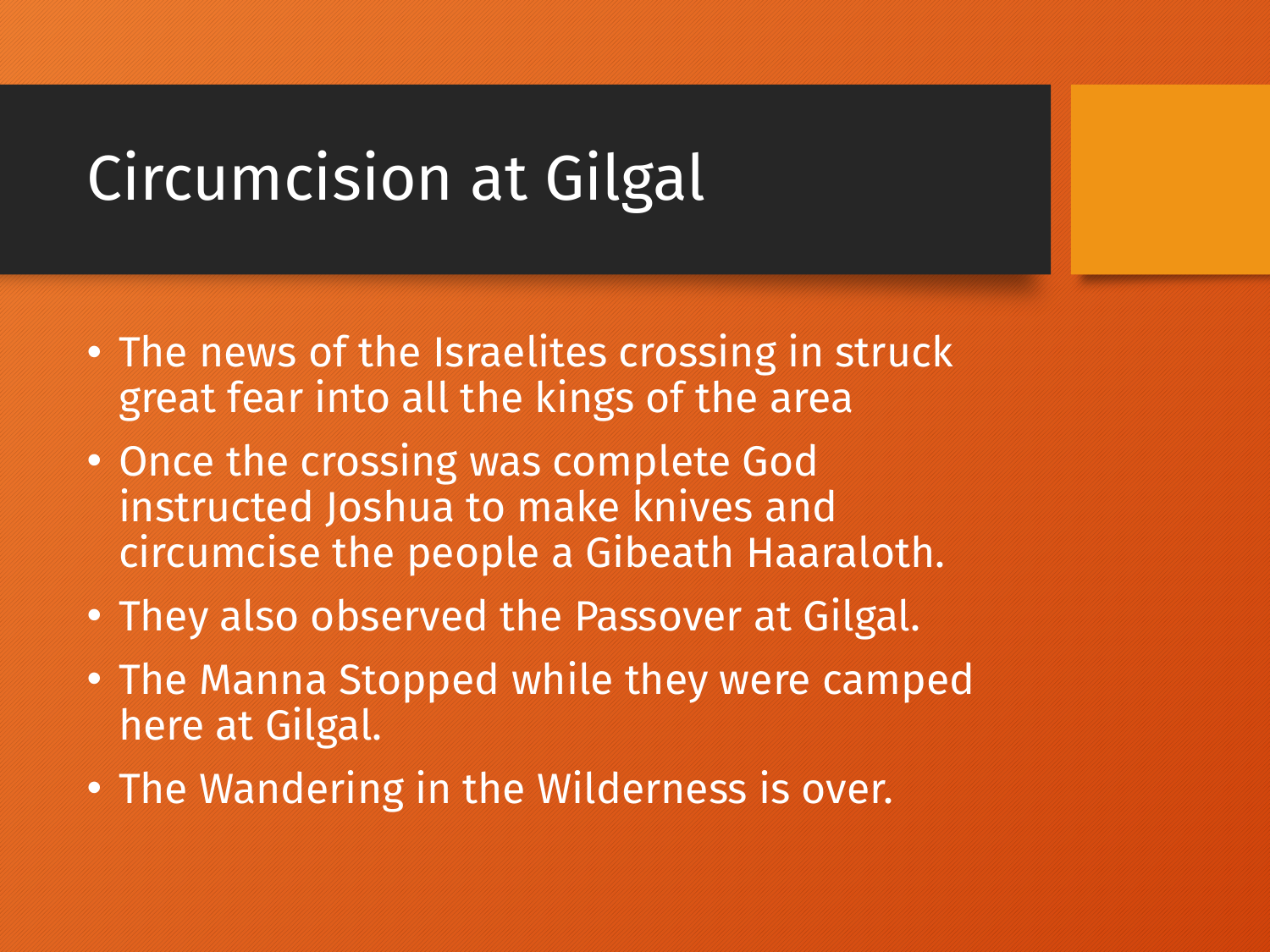

# Circumcision at Gilgal
The news of the Israelites crossing in struck great fear into all the kings of the area
Once the crossing was complete God instructed Joshua to make knives and circumcise the people a Gibeath Haaraloth.
They also observed the Passover at Gilgal.
The Manna Stopped while they were camped here at Gilgal.
The Wandering in the Wilderness is over.